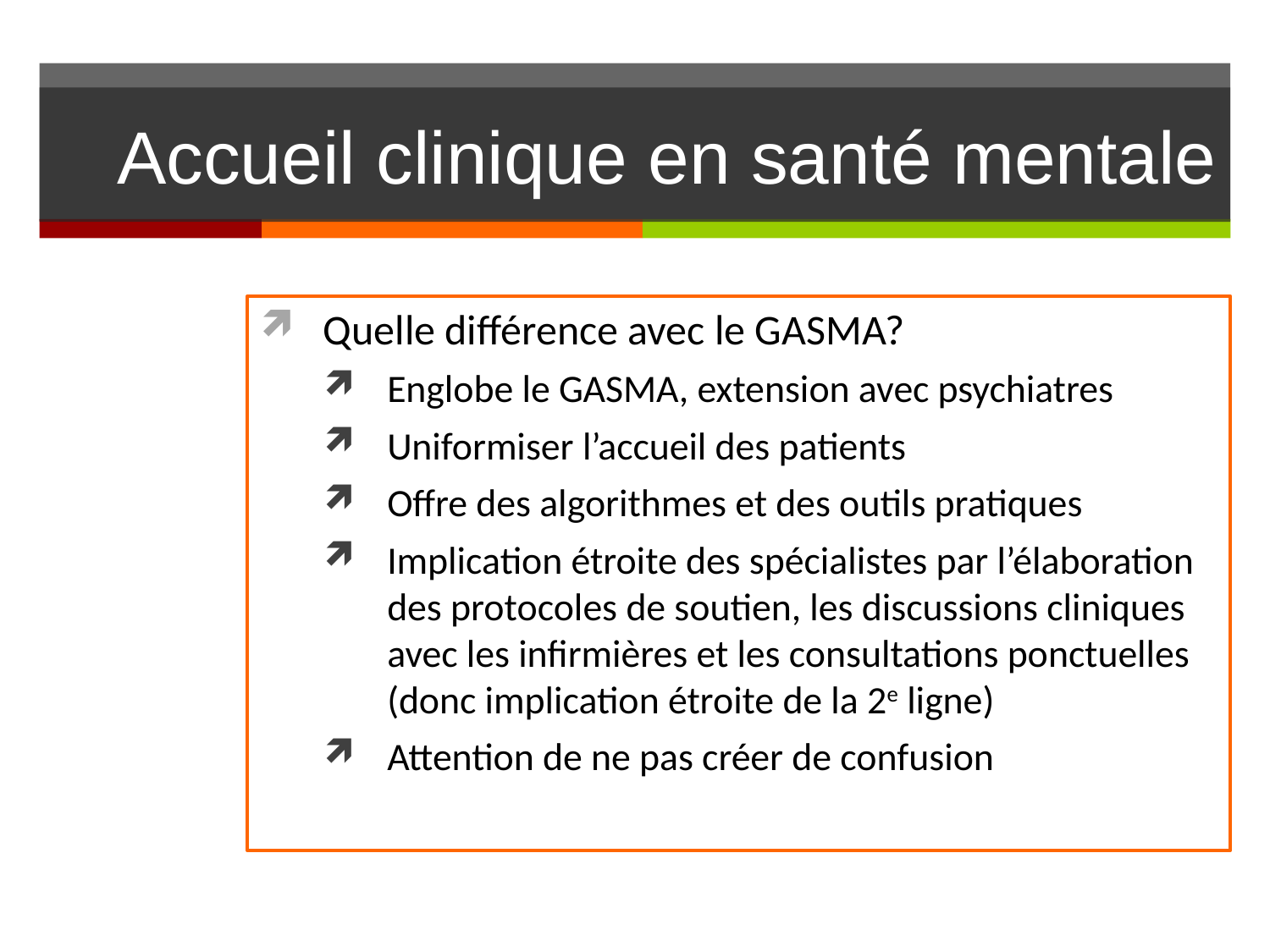

# Accueil clinique en santé mentale
Quelle différence avec le GASMA?
Englobe le GASMA, extension avec psychiatres
Uniformiser l’accueil des patients
Offre des algorithmes et des outils pratiques
Implication étroite des spécialistes par l’élaboration des protocoles de soutien, les discussions cliniques avec les infirmières et les consultations ponctuelles (donc implication étroite de la 2e ligne)
Attention de ne pas créer de confusion